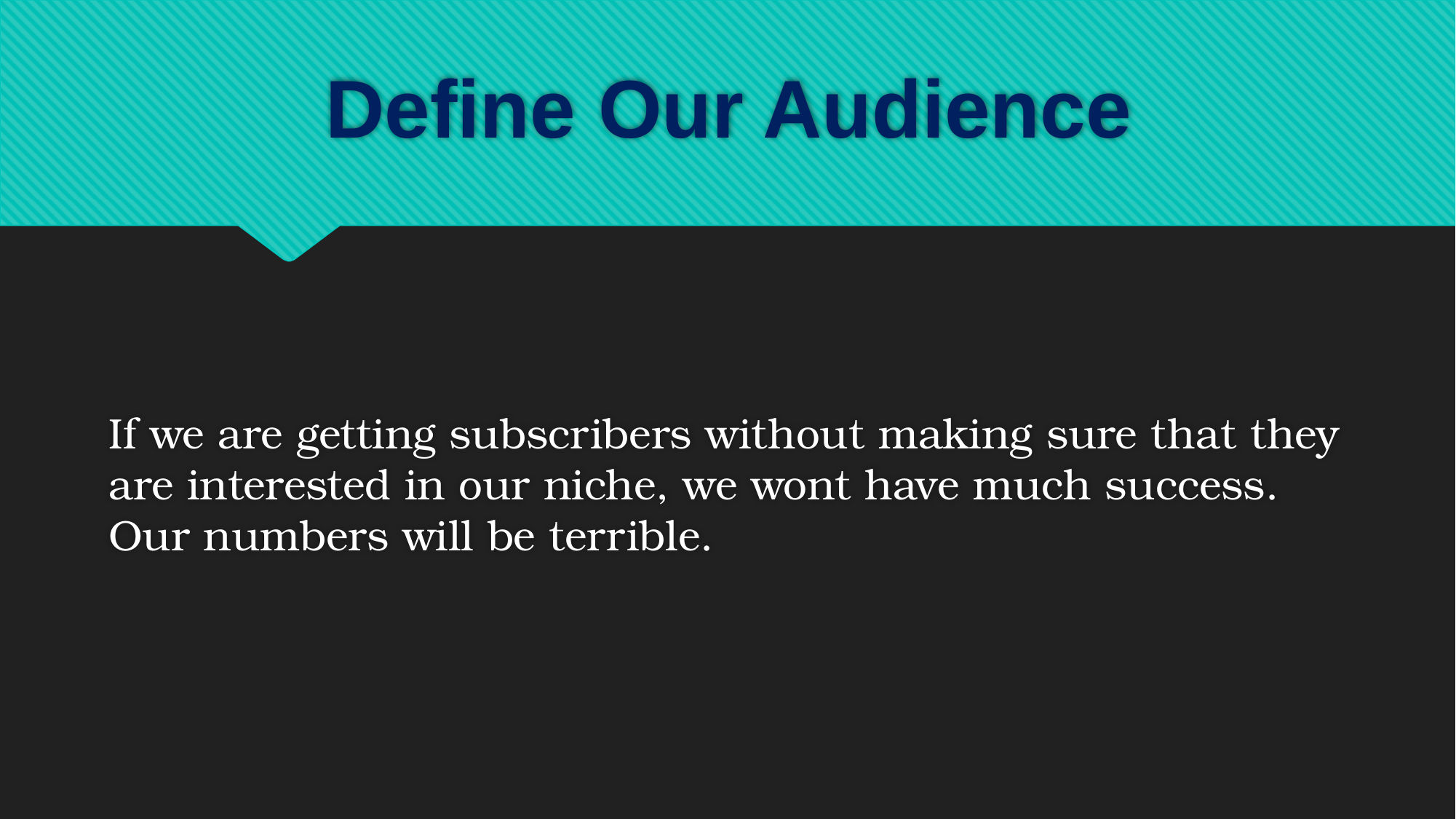

# Define Our Audience
If we are getting subscribers without making sure that they are interested in our niche, we wont have much success. Our numbers will be terrible.